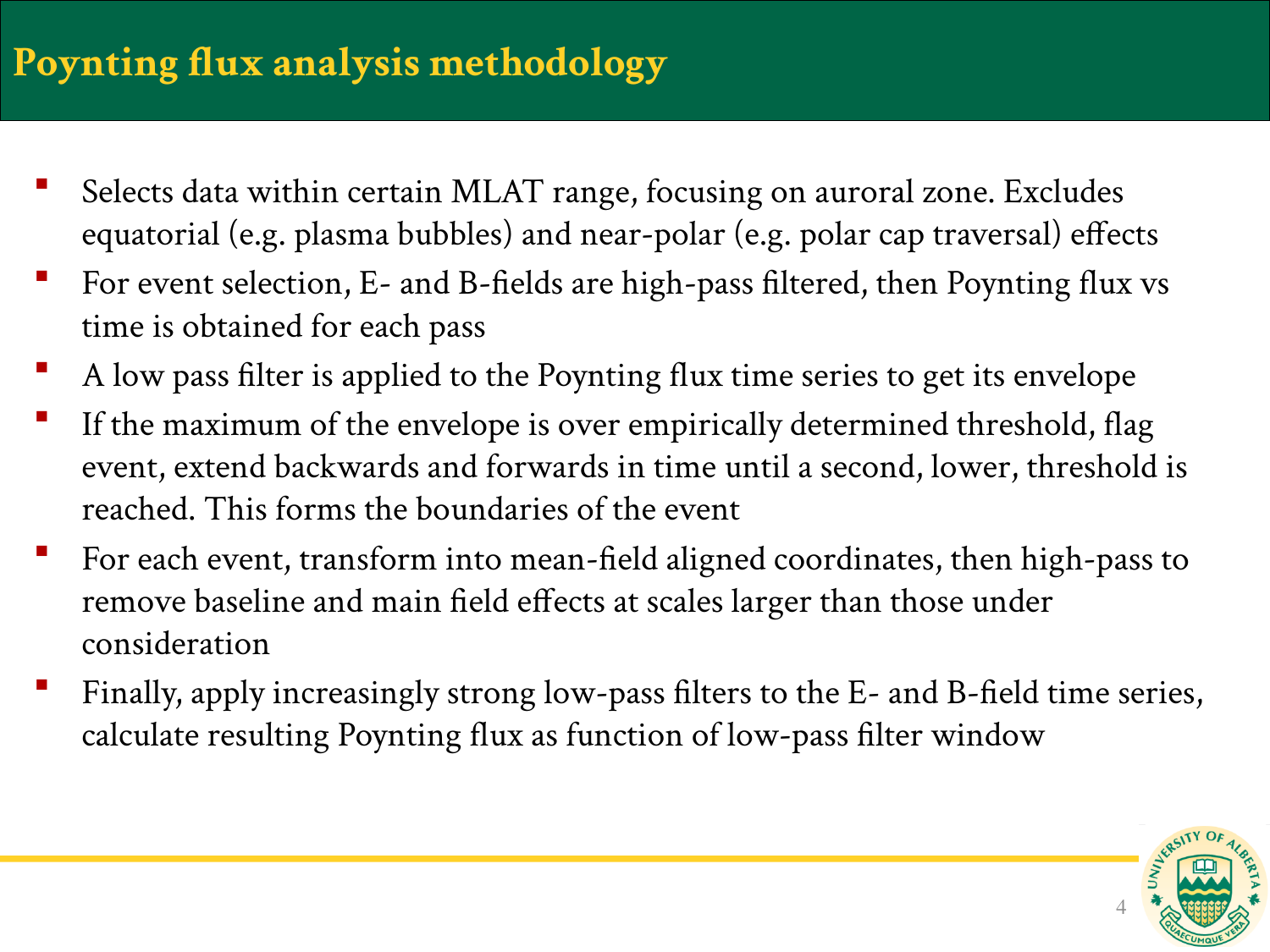

Poynting flux analysis methodology
# Selects data within certain MLAT range, focusing on auroral zone. Excludes equatorial (e.g. plasma bubbles) and near-polar (e.g. polar cap traversal) effects
For event selection, E- and B-fields are high-pass filtered, then Poynting flux vs time is obtained for each pass
A low pass filter is applied to the Poynting flux time series to get its envelope
If the maximum of the envelope is over empirically determined threshold, flag event, extend backwards and forwards in time until a second, lower, threshold is reached. This forms the boundaries of the event
For each event, transform into mean-field aligned coordinates, then high-pass to remove baseline and main field effects at scales larger than those under consideration
Finally, apply increasingly strong low-pass filters to the E- and B-field time series, calculate resulting Poynting flux as function of low-pass filter window
4